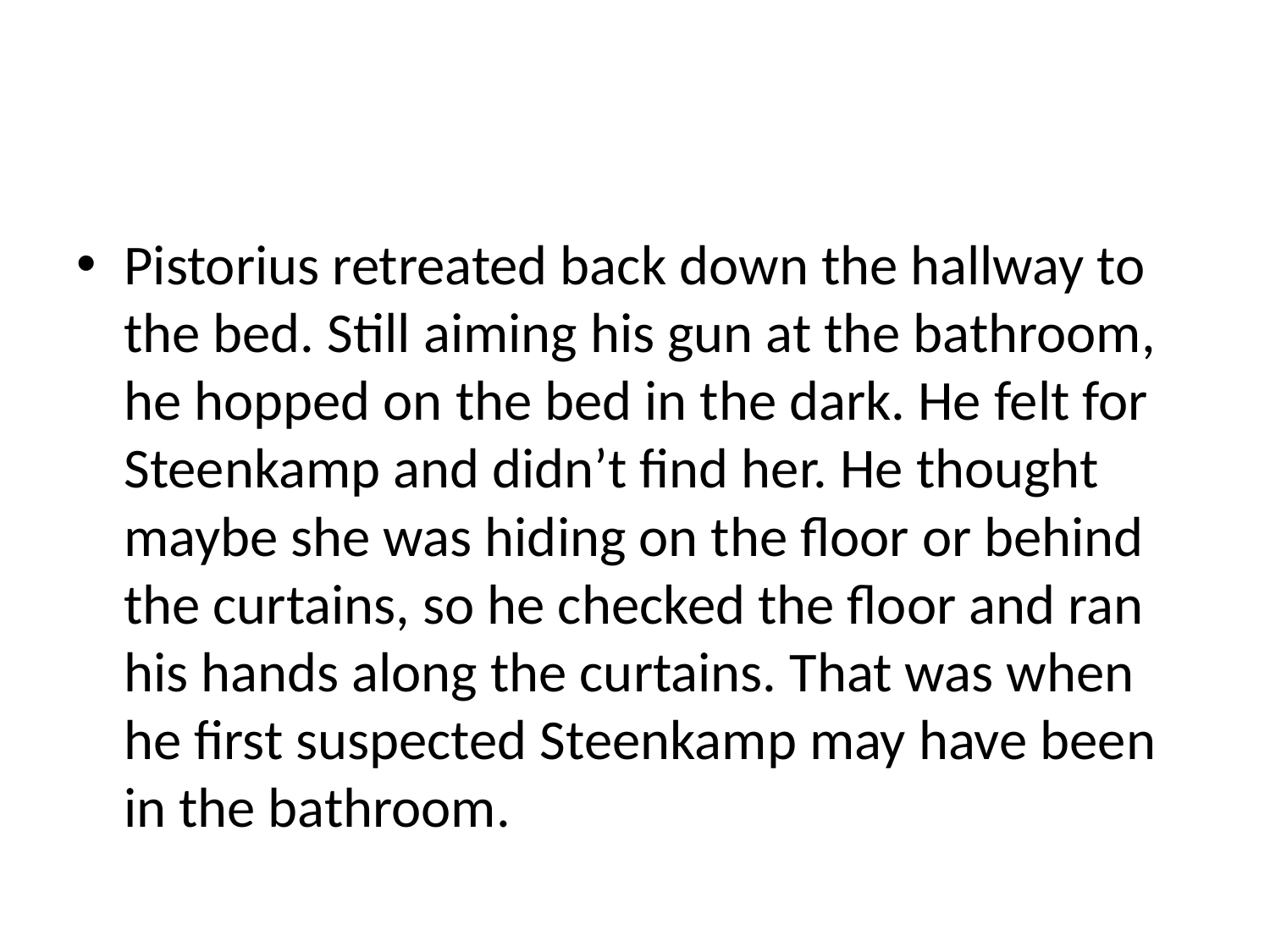

#
Pistorius retreated back down the hallway to the bed. Still aiming his gun at the bathroom, he hopped on the bed in the dark. He felt for Steenkamp and didn’t find her. He thought maybe she was hiding on the floor or behind the curtains, so he checked the floor and ran his hands along the curtains. That was when he first suspected Steenkamp may have been in the bathroom.